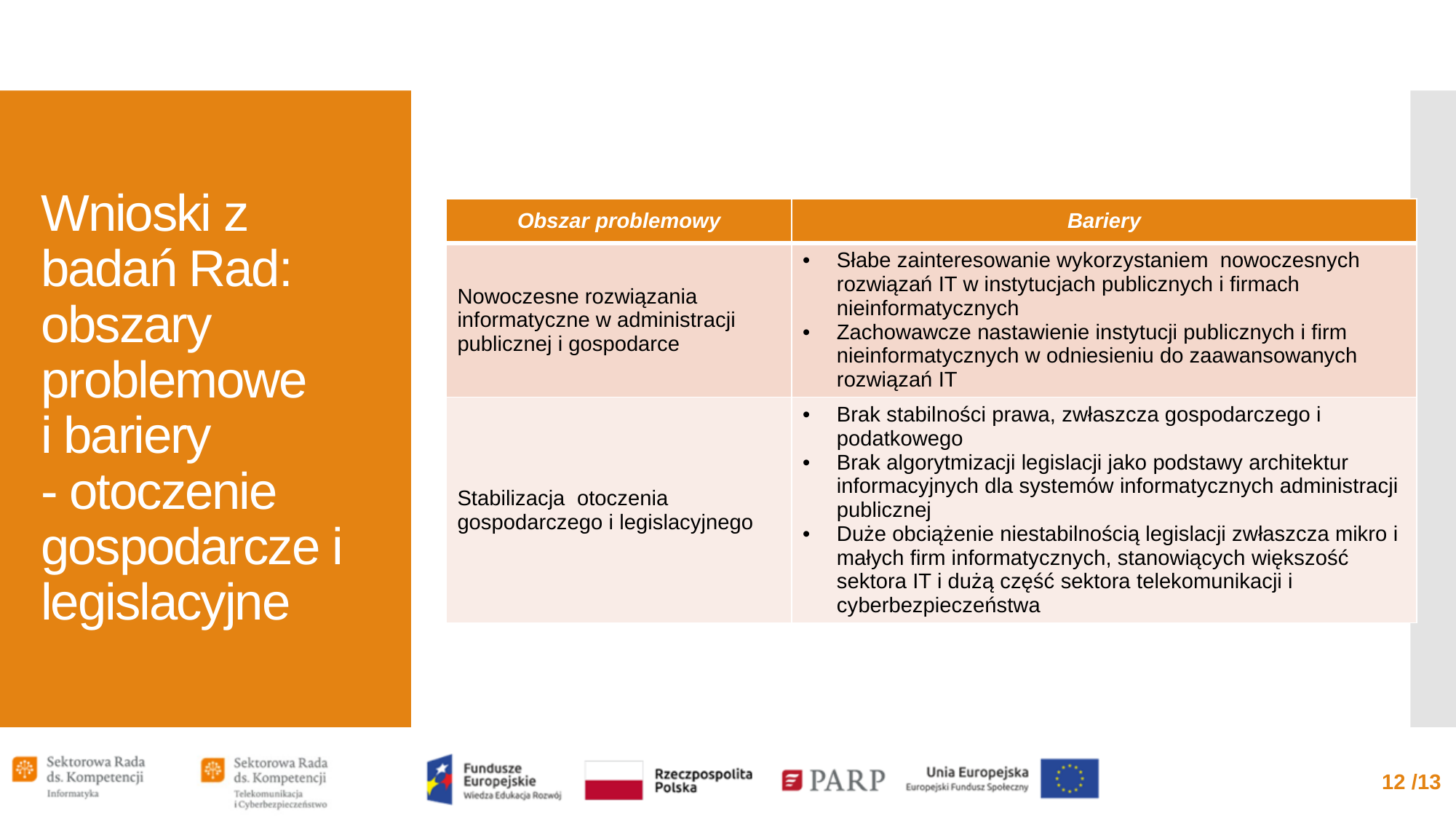

# Wnioski z badań Rad: obszary problemowe  i bariery - otoczenie gospodarcze i legislacyjne
| Obszar problemowy | Bariery |
| --- | --- |
| Nowoczesne rozwiązania informatyczne w administracji publicznej i gospodarce | Słabe zainteresowanie wykorzystaniem nowoczesnych rozwiązań IT w instytucjach publicznych i firmach nieinformatycznych Zachowawcze nastawienie instytucji publicznych i firm nieinformatycznych w odniesieniu do zaawansowanych rozwiązań IT |
| Stabilizacja otoczenia gospodarczego i legislacyjnego | Brak stabilności prawa, zwłaszcza gospodarczego i podatkowego Brak algorytmizacji legislacji jako podstawy architektur informacyjnych dla systemów informatycznych administracji publicznej Duże obciążenie niestabilnością legislacji zwłaszcza mikro i małych firm informatycznych, stanowiących większość sektora IT i dużą część sektora telekomunikacji i cyberbezpieczeństwa |
12 /13